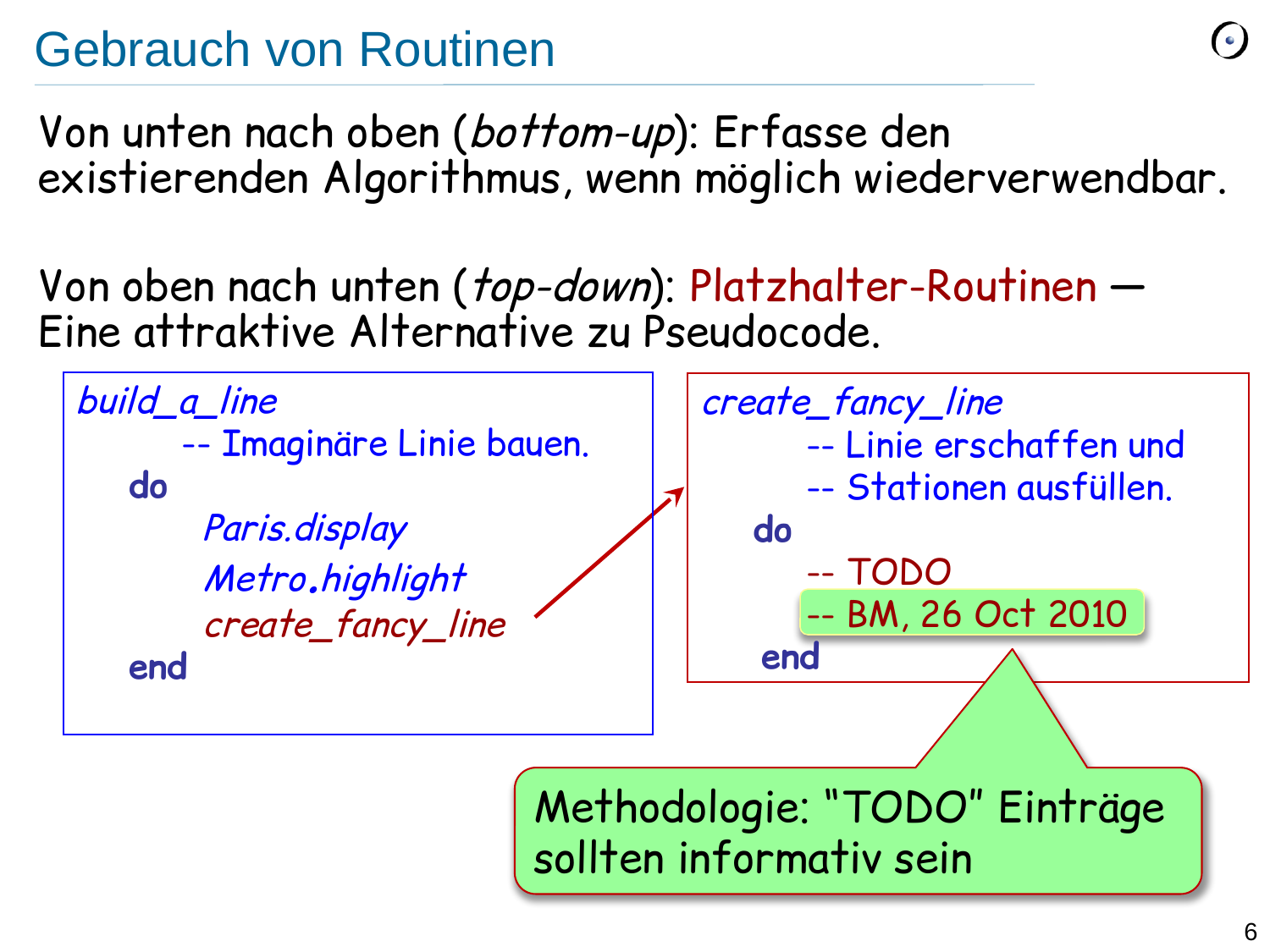

# Gebrauch von Routinen
Von unten nach oben (bottom-up): Erfasse den existierenden Algorithmus, wenn möglich wiederverwendbar.

Von oben nach unten (top-down): Platzhalter-Routinen — Eine attraktive Alternative zu Pseudocode.

build_a_line
          -- Imaginäre Linie bauen.
     do
            Paris.display
            Metro.highlight
            create_fancy_line
     end

create_fancy_line
          -- Linie erschaffen und
          -- Stationen ausfüllen.
     do
          -- TODO
          -- BM, 26 Oct 2010
    end

Methodologie: “TODO” Einträge sollten informativ sein